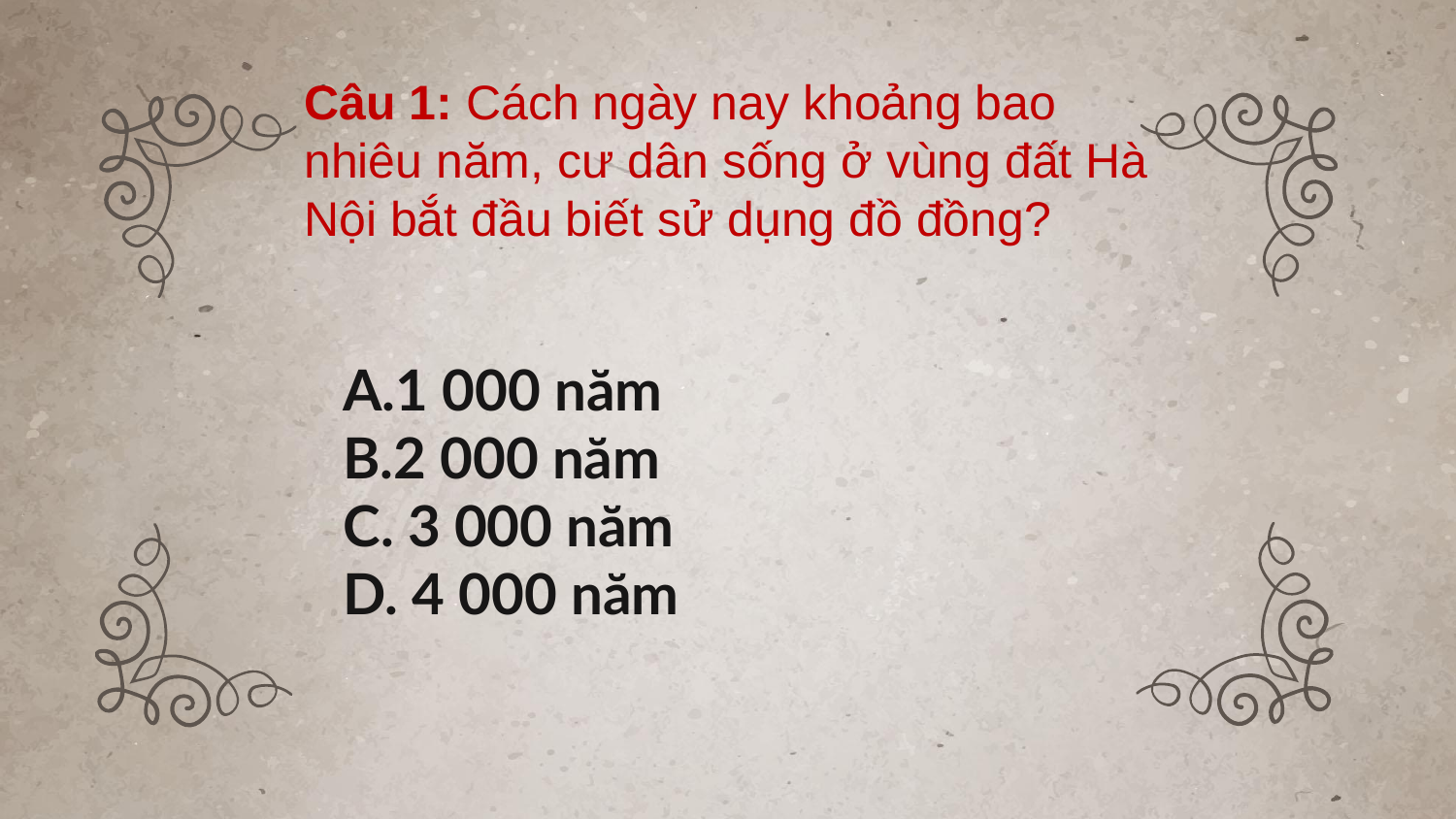

# Câu 1: Cách ngày nay khoảng bao nhiêu năm, cư dân sống ở vùng đất Hà Nội bắt đầu biết sử dụng đồ đồng?
A.1 000 năm
B.2 000 năm
C. 3 000 năm
D. 4 000 năm